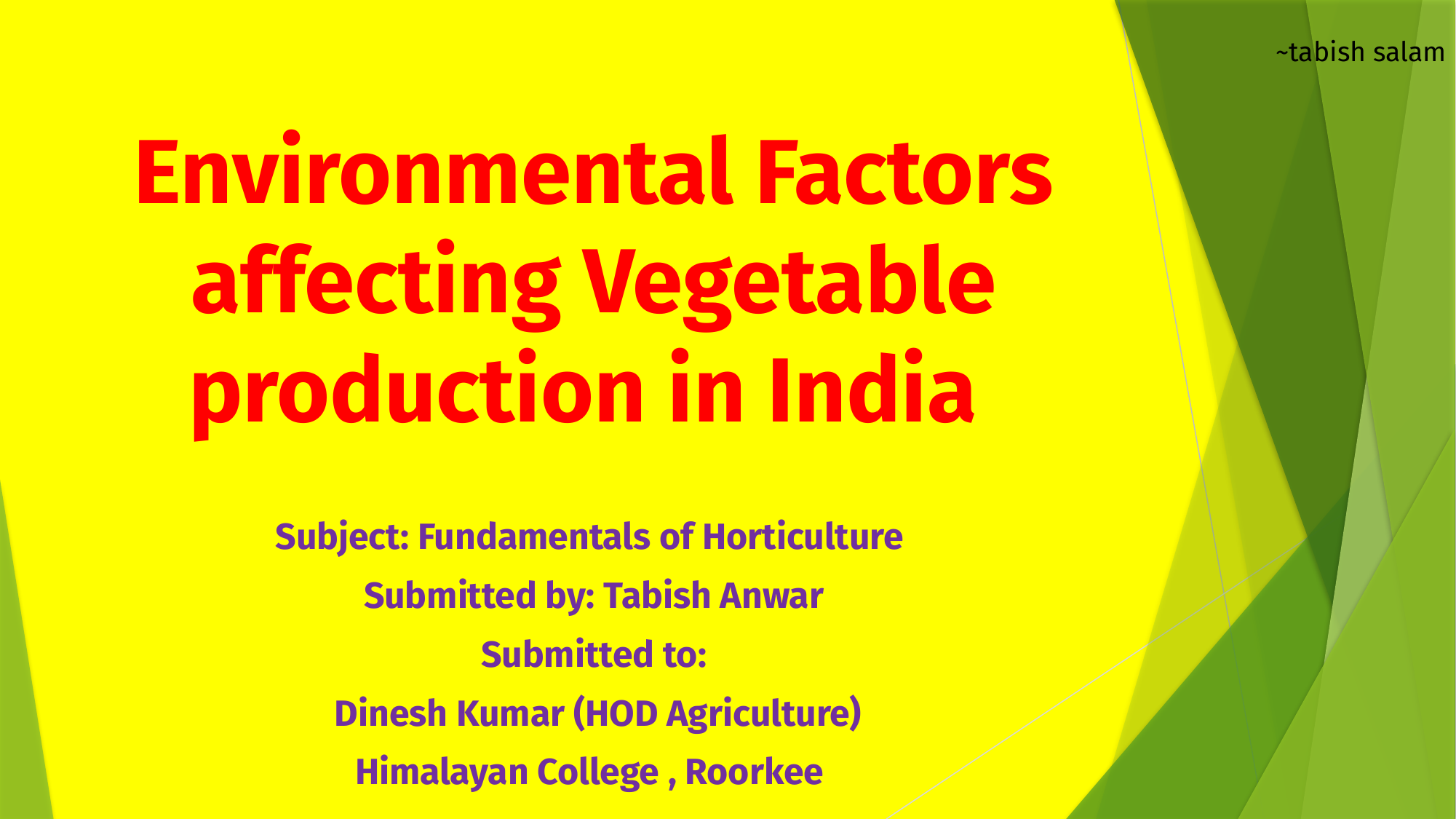

~tabish salam
# Environmental Factors affecting Vegetable production in India
Subject: Fundamentals of Horticulture
Submitted by: Tabish Anwar
Submitted to:
 Dinesh Kumar (HOD Agriculture)
Himalayan College , Roorkee